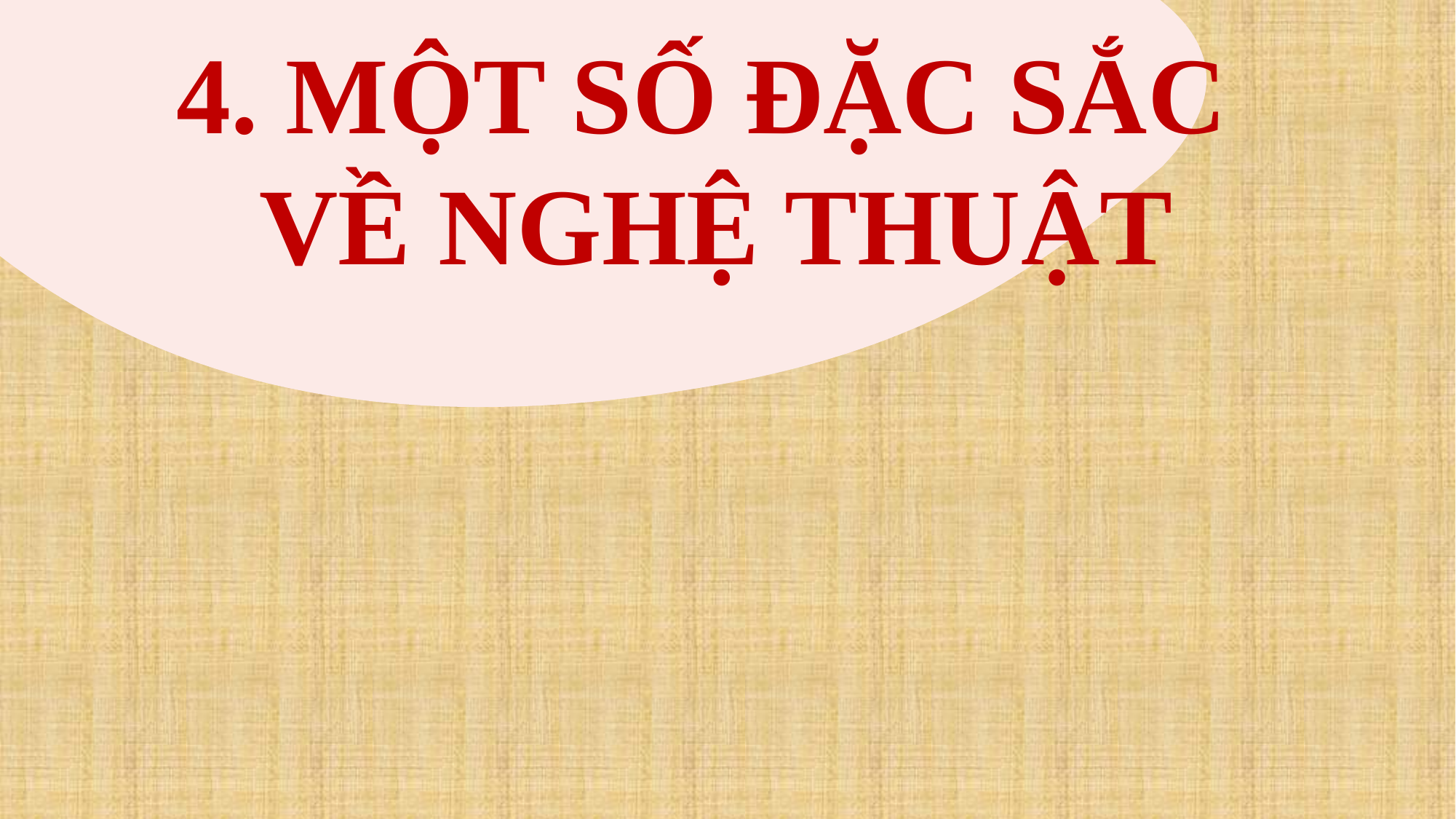

4. MỘT SỐ ĐẶC SẮC   VỀ NGHỆ THUẬT